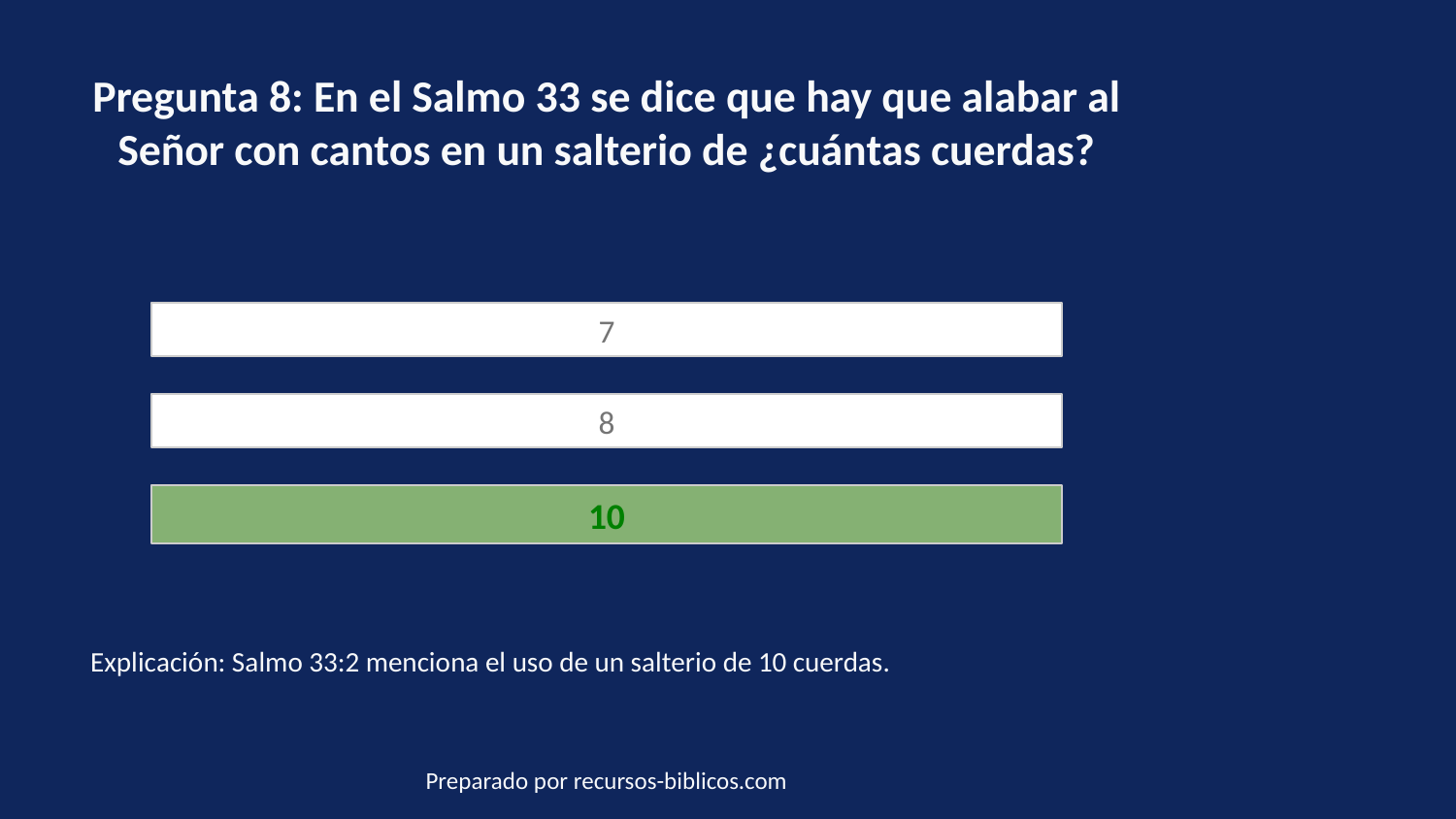

Pregunta 8: En el Salmo 33 se dice que hay que alabar al Señor con cantos en un salterio de ¿cuántas cuerdas?
7
8
10
Explicación: Salmo 33:2 menciona el uso de un salterio de 10 cuerdas.
Preparado por recursos-biblicos.com